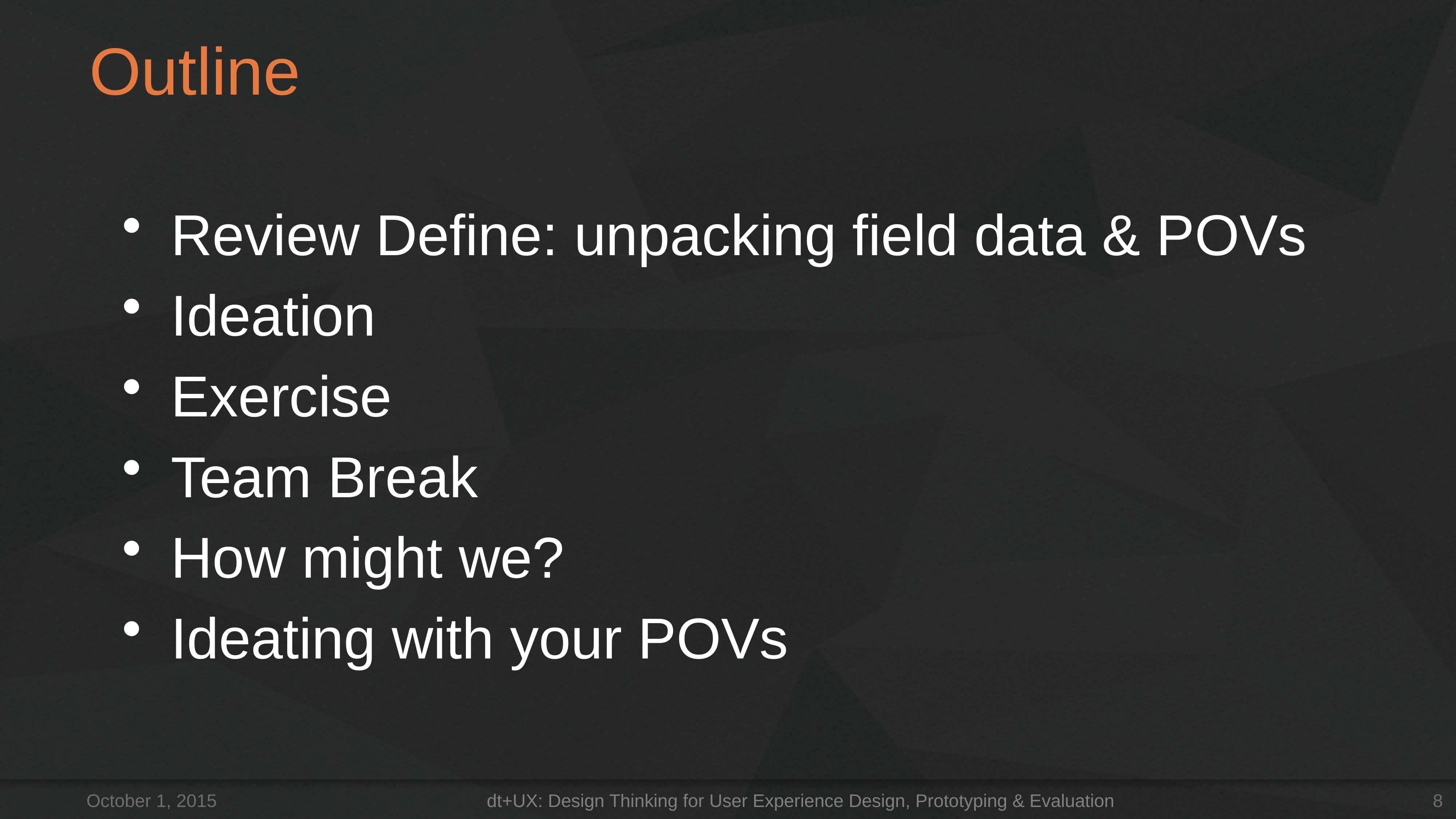

# Outline
Review Define: unpacking field data & POVs
Ideation
Exercise
Team Break
How might we?
Ideating with your POVs
October 1, 2015
dt+UX: Design Thinking for User Experience Design, Prototyping & Evaluation
8